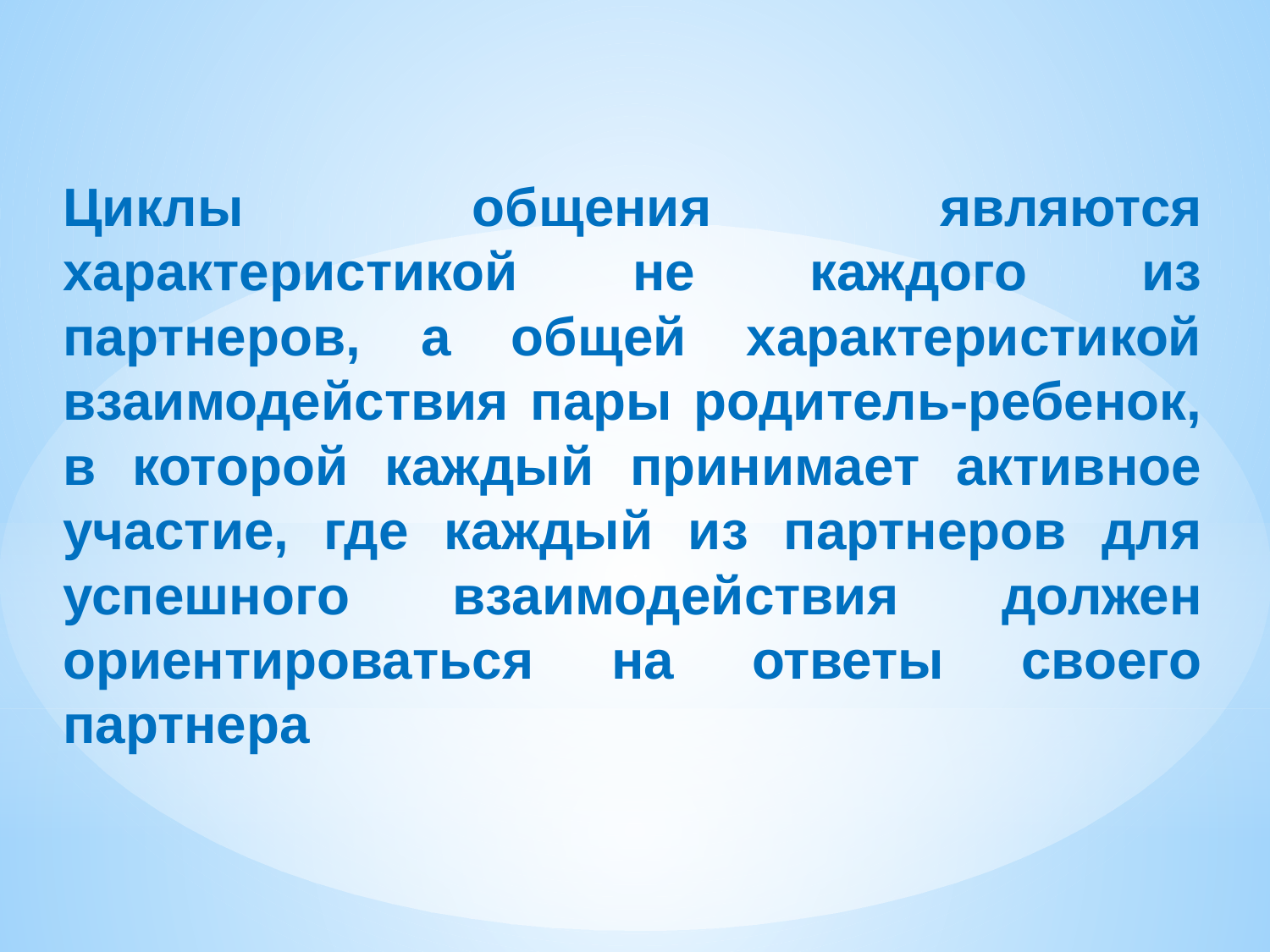

Циклы общения являются характеристикой не каждого из партнеров, а общей характеристикой взаимодействия пары родитель-ребенок, в которой каждый принимает активное участие, где каждый из партнеров для успешного взаимодействия должен ориентироваться на ответы своего партнера